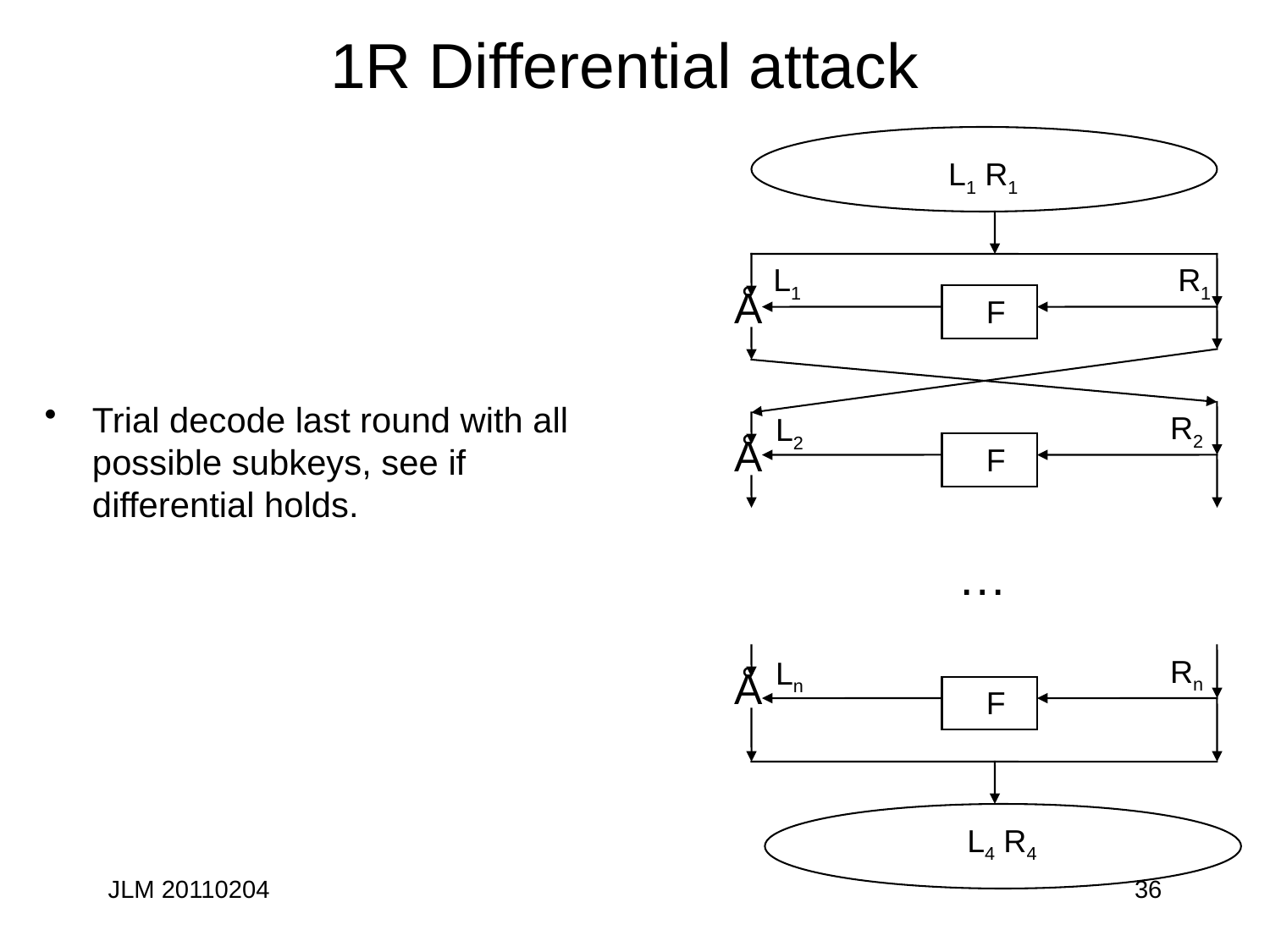

# 1R Differential attack

L1 R1

L1
R1

Å

F

Trial decode last round with all possible subkeys, see if differential holds.
R2

L2

Å

F

…

Rn

Ln
Å

F

L4 R4
JLM 20110204
36